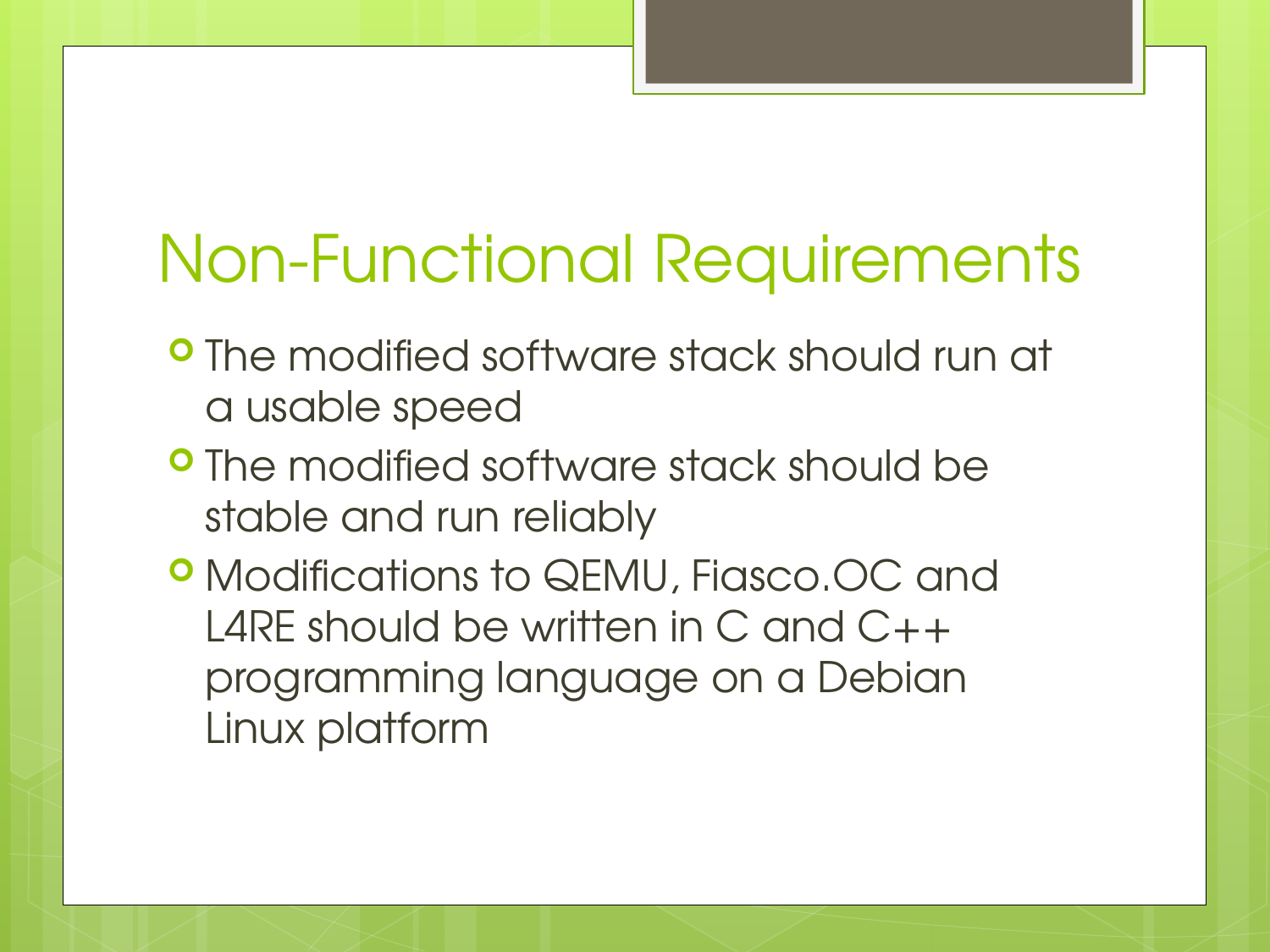

# Non-Functional Requirements
The modified software stack should run at a usable speed
The modified software stack should be stable and run reliably
Modifications to QEMU, Fiasco.OC and L4RE should be written in C and C++ programming language on a Debian Linux platform